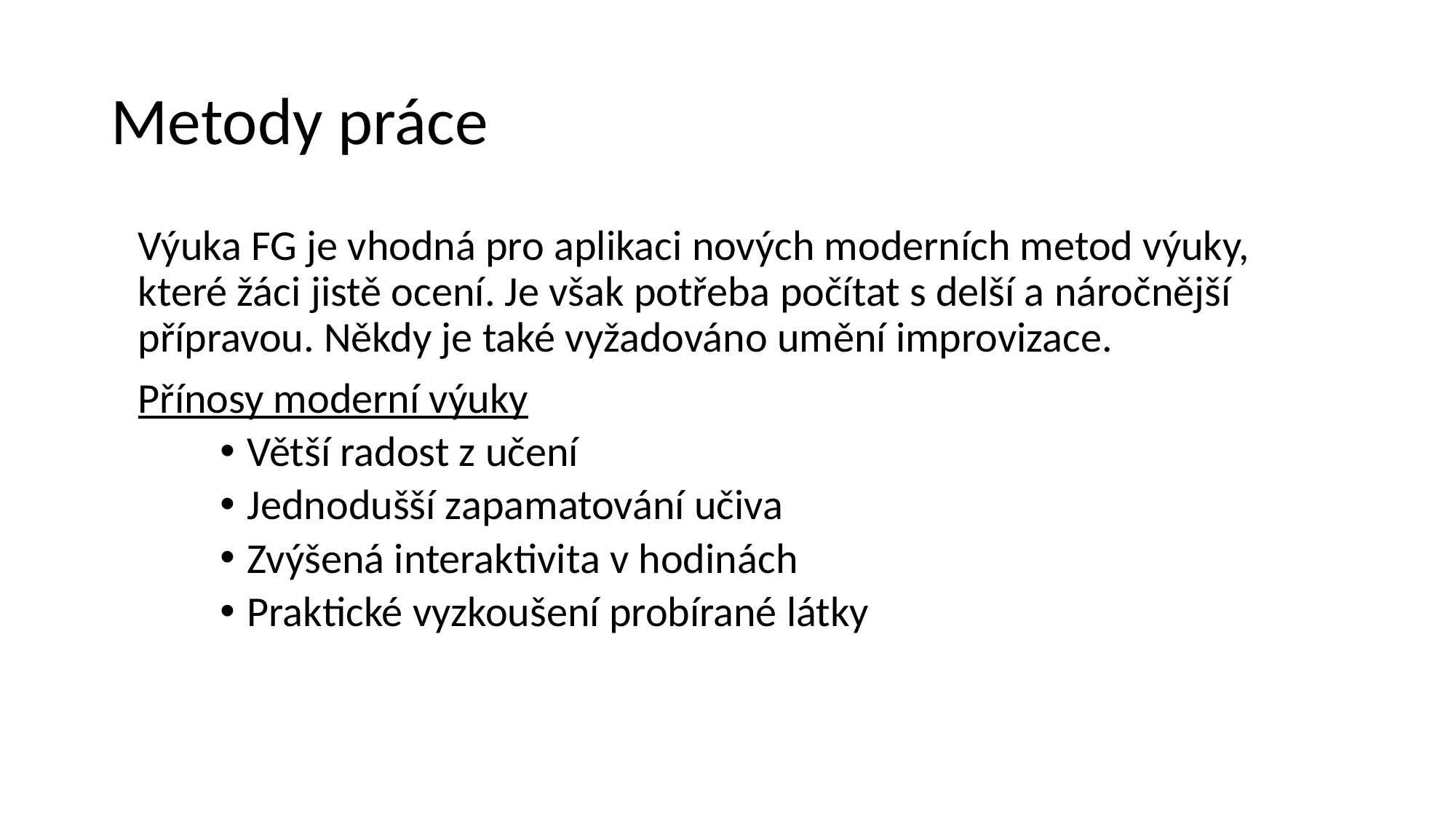

# Metody práce
	Výuka FG je vhodná pro aplikaci nových moderních metod výuky, které žáci jistě ocení. Je však potřeba počítat s delší a náročnější přípravou. Někdy je také vyžadováno umění improvizace.
	Přínosy moderní výuky
Větší radost z učení
Jednodušší zapamatování učiva
Zvýšená interaktivita v hodinách
Praktické vyzkoušení probírané látky